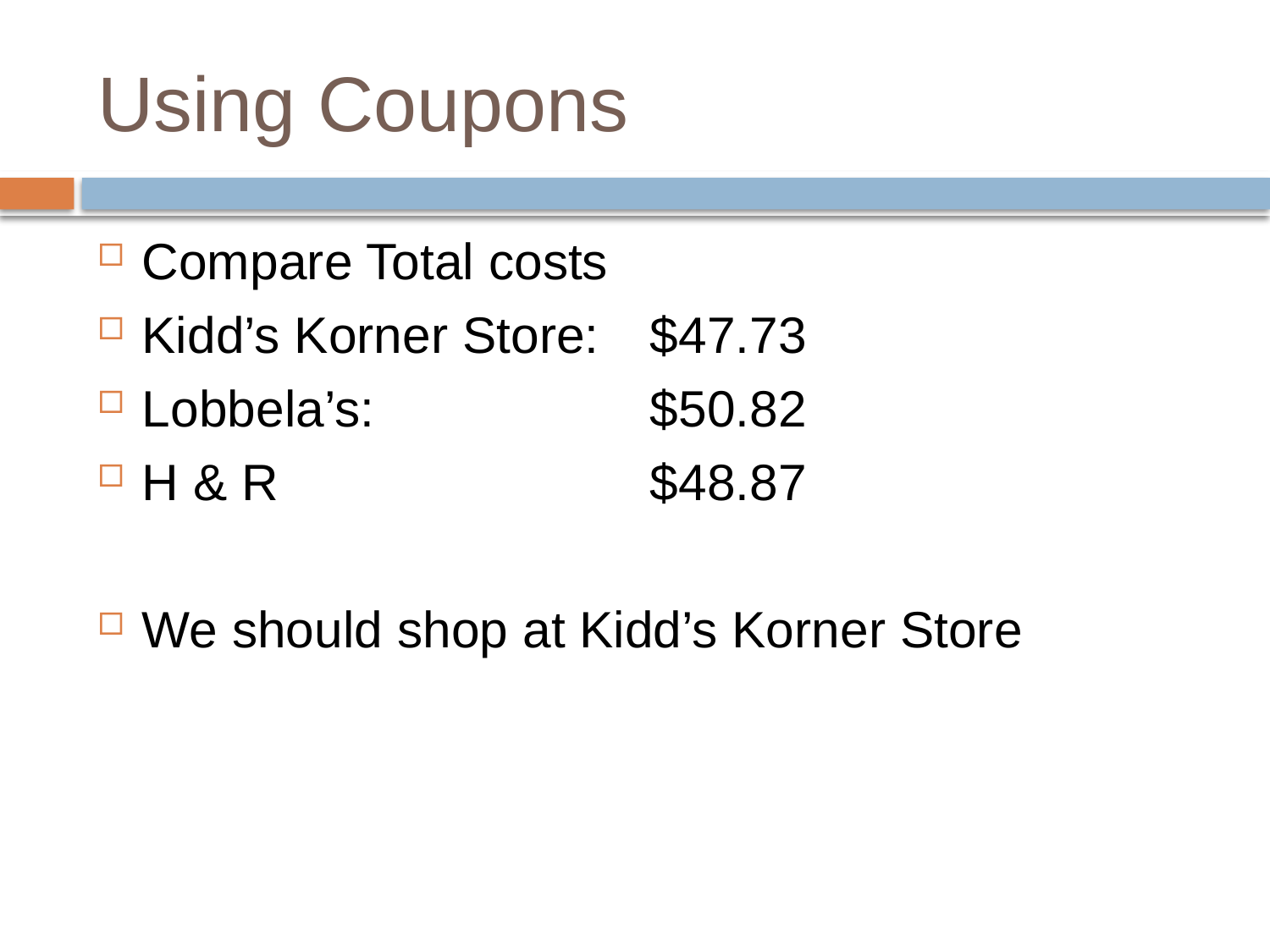

# Using Coupons
Compare Total costs
Kidd’s Korner Store: 	$47.73
Lobbela’s:			$50.82
H & R			$48.87

We should shop at Kidd’s Korner Store